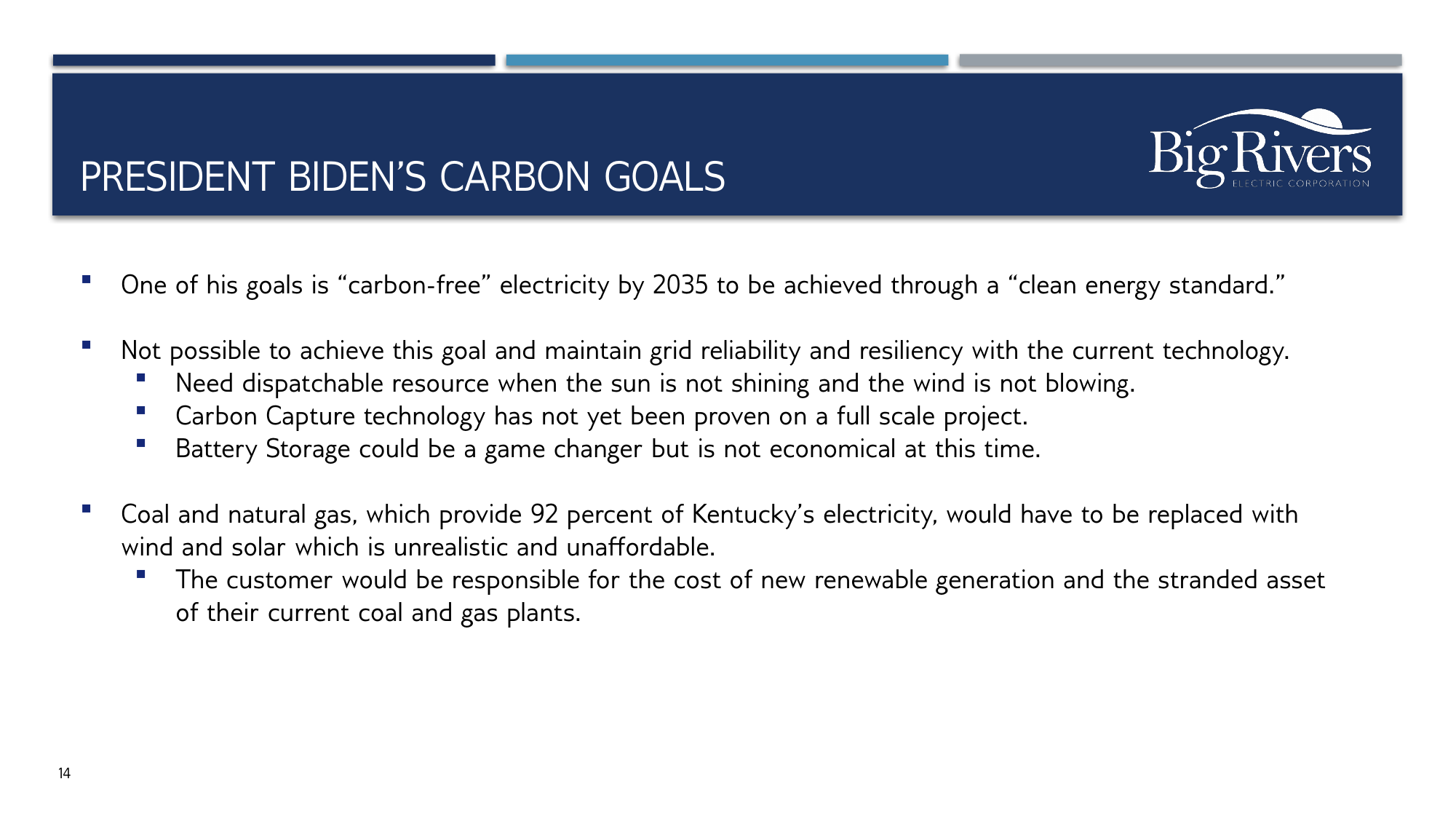

# President biden’s carbon goals
One of his goals is “carbon-free” electricity by 2035 to be achieved through a “clean energy standard.”

Not possible to achieve this goal and maintain grid reliability and resiliency with the current technology.
Need dispatchable resource when the sun is not shining and the wind is not blowing.
Carbon Capture technology has not yet been proven on a full scale project.
Battery Storage could be a game changer but is not economical at this time.

Coal and natural gas, which provide 92 percent of Kentucky’s electricity, would have to be replaced with wind and solar which is unrealistic and unaffordable.
The customer would be responsible for the cost of new renewable generation and the stranded asset of their current coal and gas plants.

14